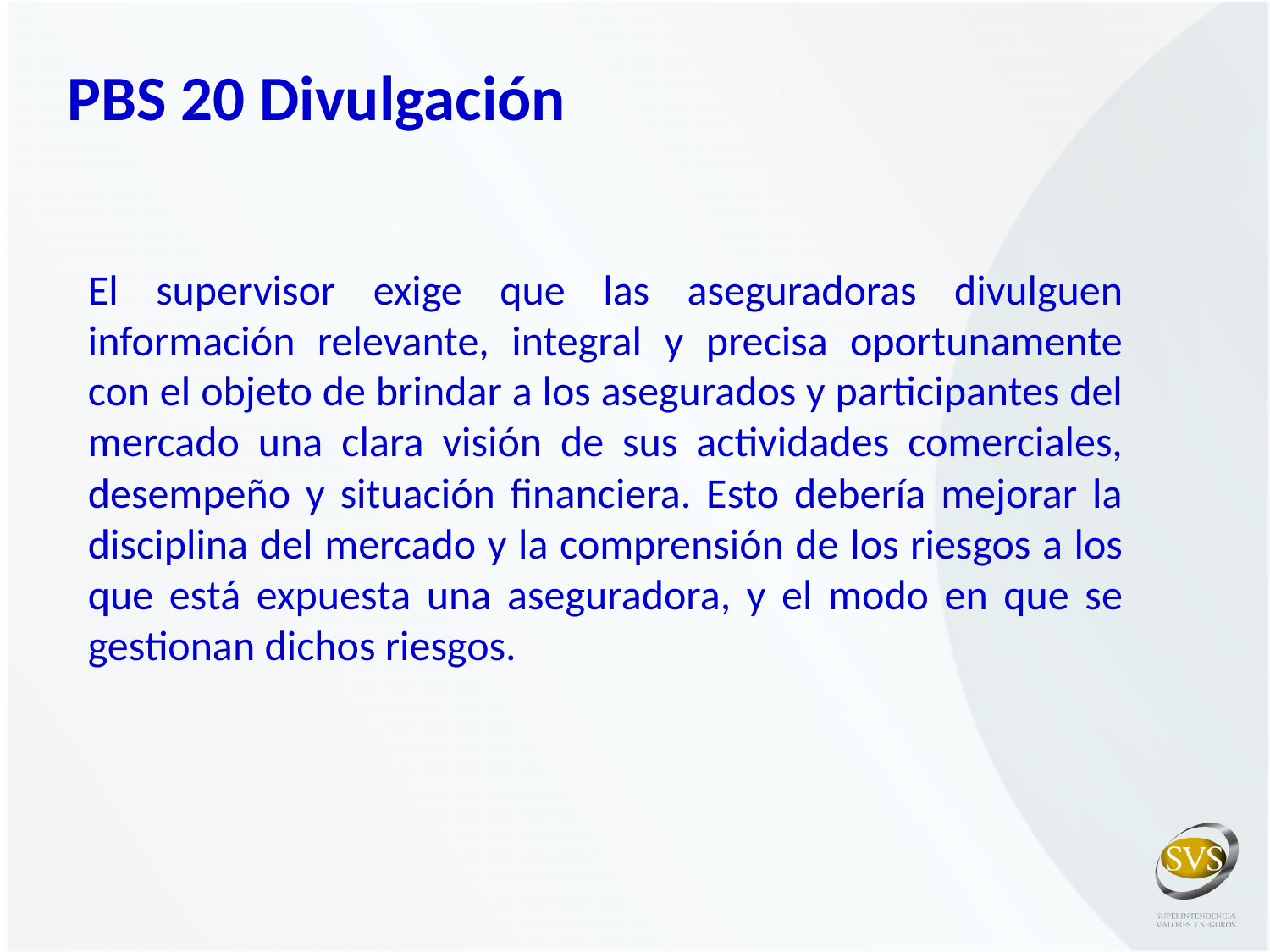

PBS 20 Divulgación
El supervisor exige que las aseguradoras divulguen información relevante, integral y precisa oportunamente con el objeto de brindar a los asegurados y participantes del mercado una clara visión de sus actividades comerciales, desempeño y situación financiera. Esto debería mejorar la disciplina del mercado y la comprensión de los riesgos a los que está expuesta una aseguradora, y el modo en que se gestionan dichos riesgos.